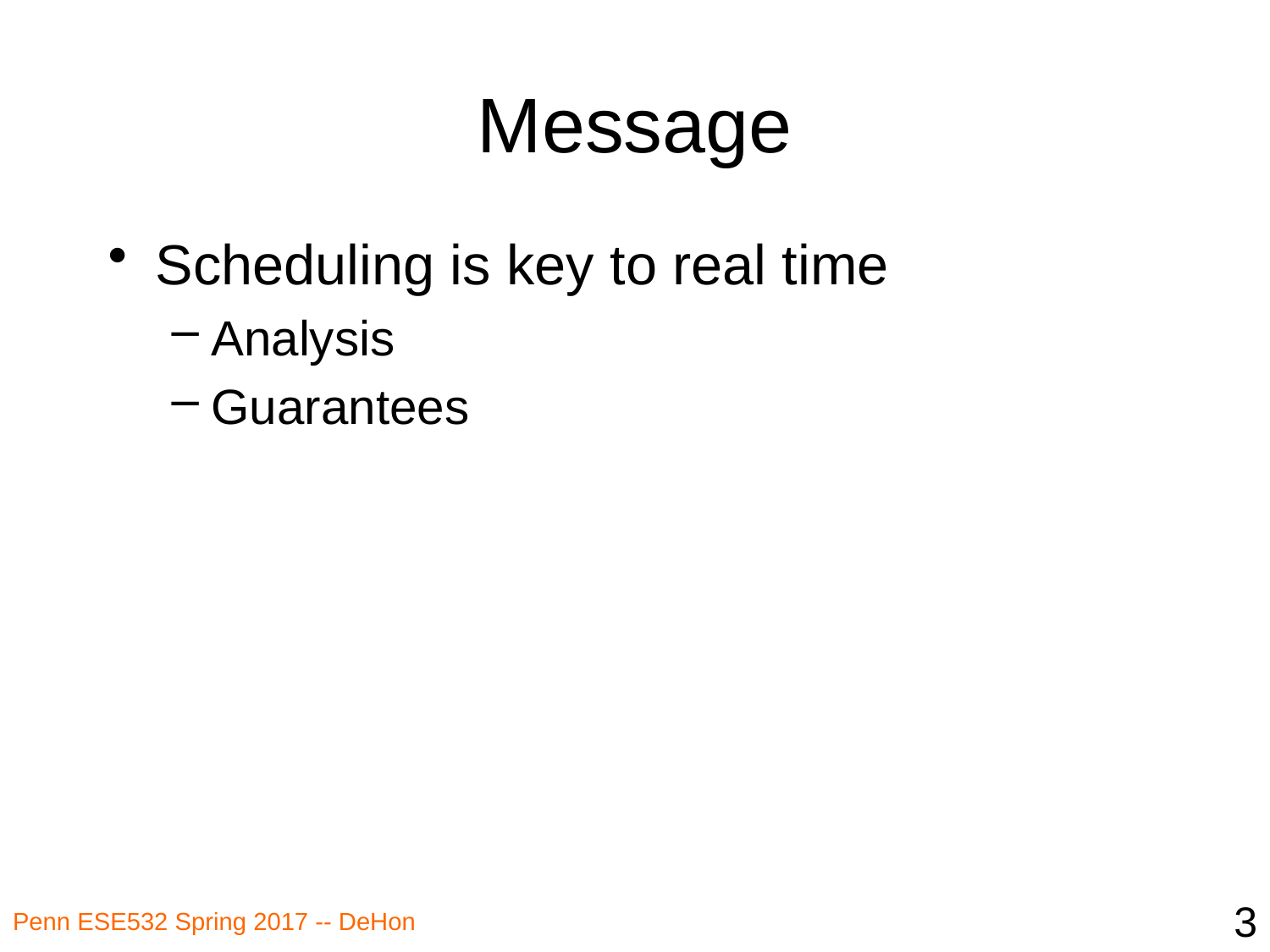

# Message
Scheduling is key to real time
Analysis
Guarantees
3
Penn ESE532 Spring 2017 -- DeHon